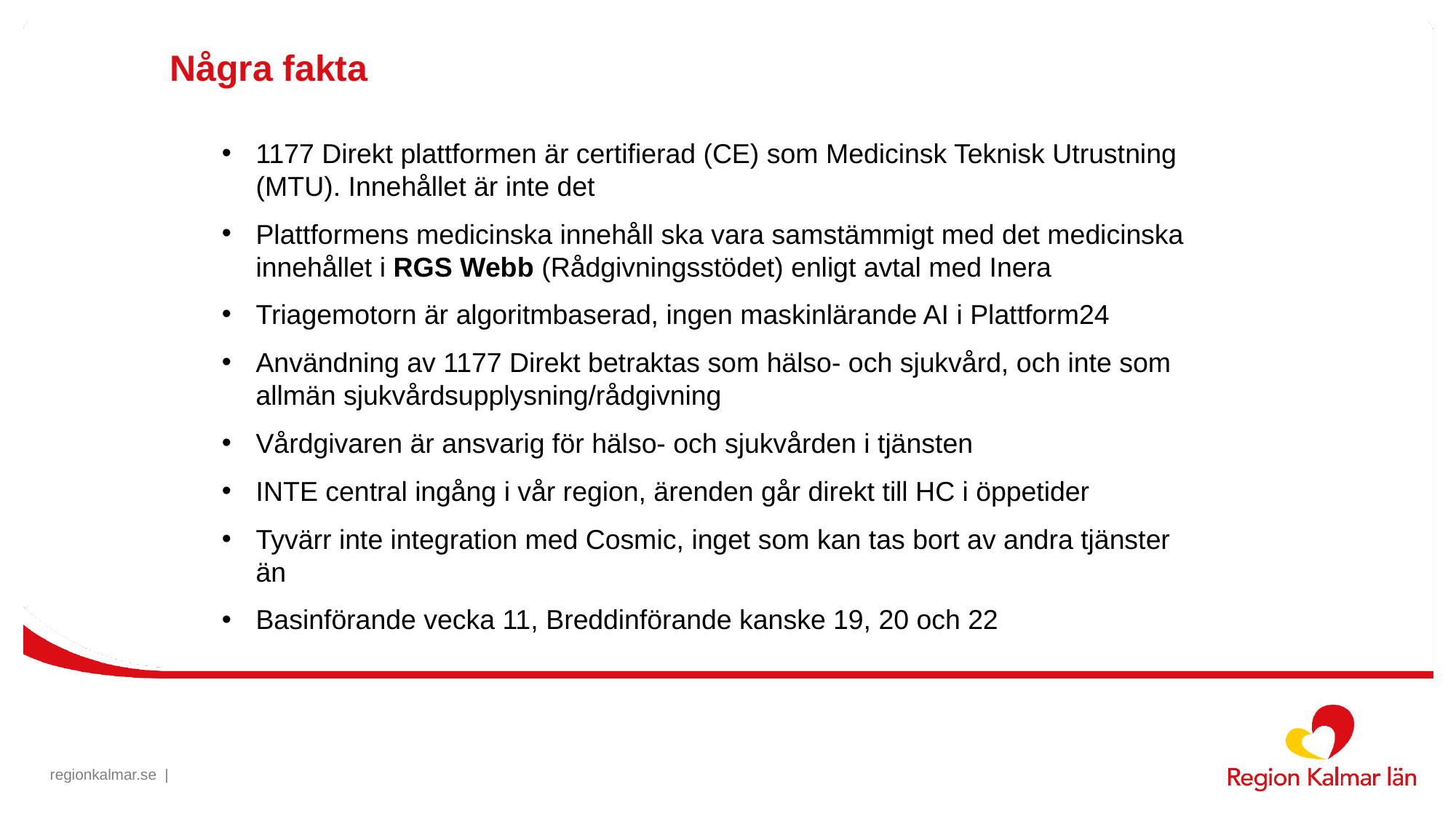

# Några fakta
1177 Direkt plattformen är certifierad (CE) som Medicinsk Teknisk Utrustning (MTU). Innehållet är inte det
Plattformens medicinska innehåll ska vara samstämmigt med det medicinska innehållet i RGS Webb (Rådgivningsstödet) enligt avtal med Inera
Triagemotorn är algoritmbaserad, ingen maskinlärande AI i Plattform24
Användning av 1177 Direkt betraktas som hälso- och sjukvård, och inte som allmän sjukvårdsupplysning/rådgivning
Vårdgivaren är ansvarig för hälso- och sjukvården i tjänsten
INTE central ingång i vår region, ärenden går direkt till HC i öppetider
Tyvärr inte integration med Cosmic, inget som kan tas bort av andra tjänster än
Basinförande vecka 11, Breddinförande kanske 19, 20 och 22